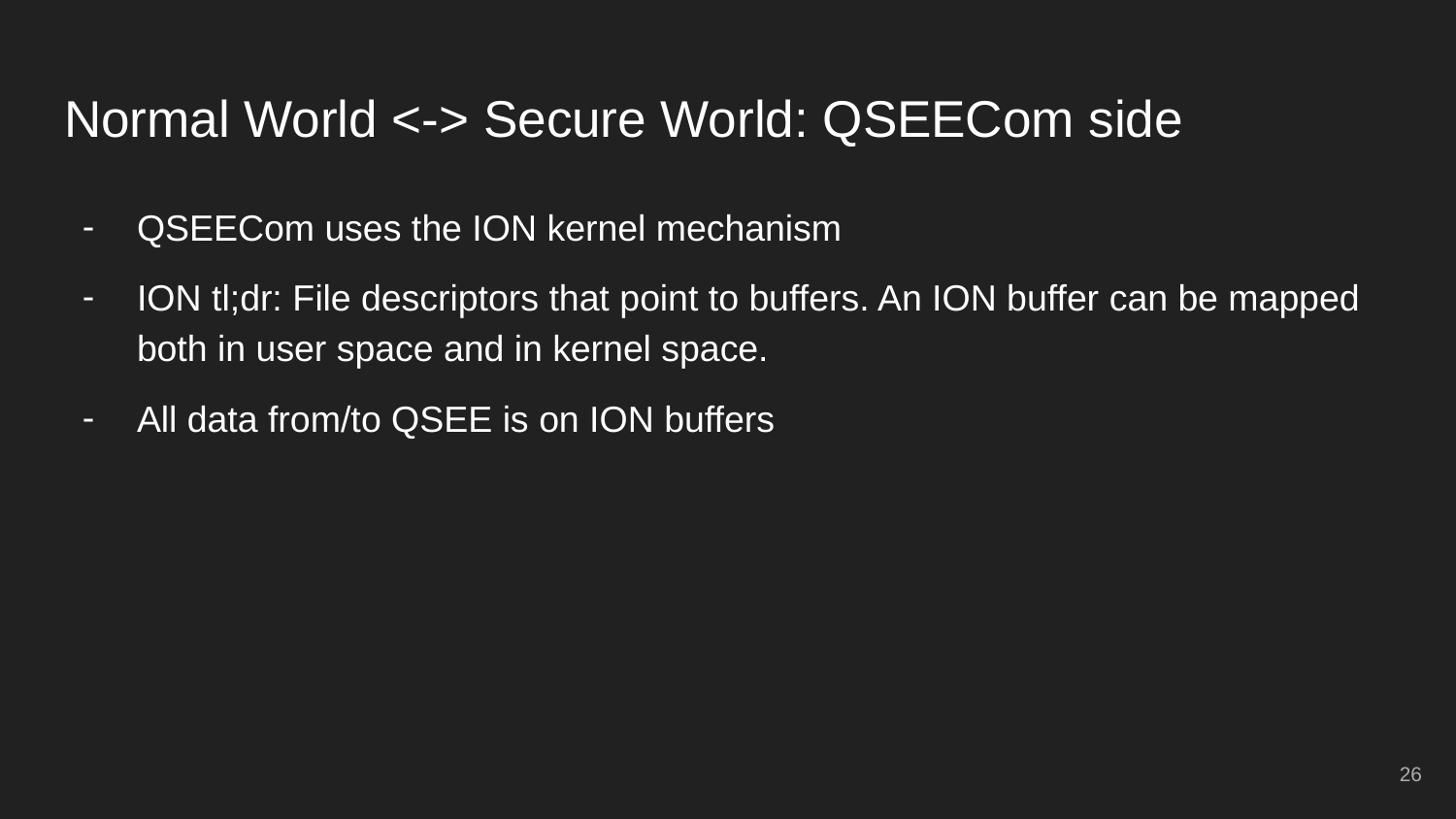

# Normal World <-> Secure World: QSEECom side

QSEECom uses the ION kernel mechanism
ION tl;dr: File descriptors that point to buffers. An ION buffer can be mapped both in user space and in kernel space.
All data from/to QSEE is on ION buffers
26